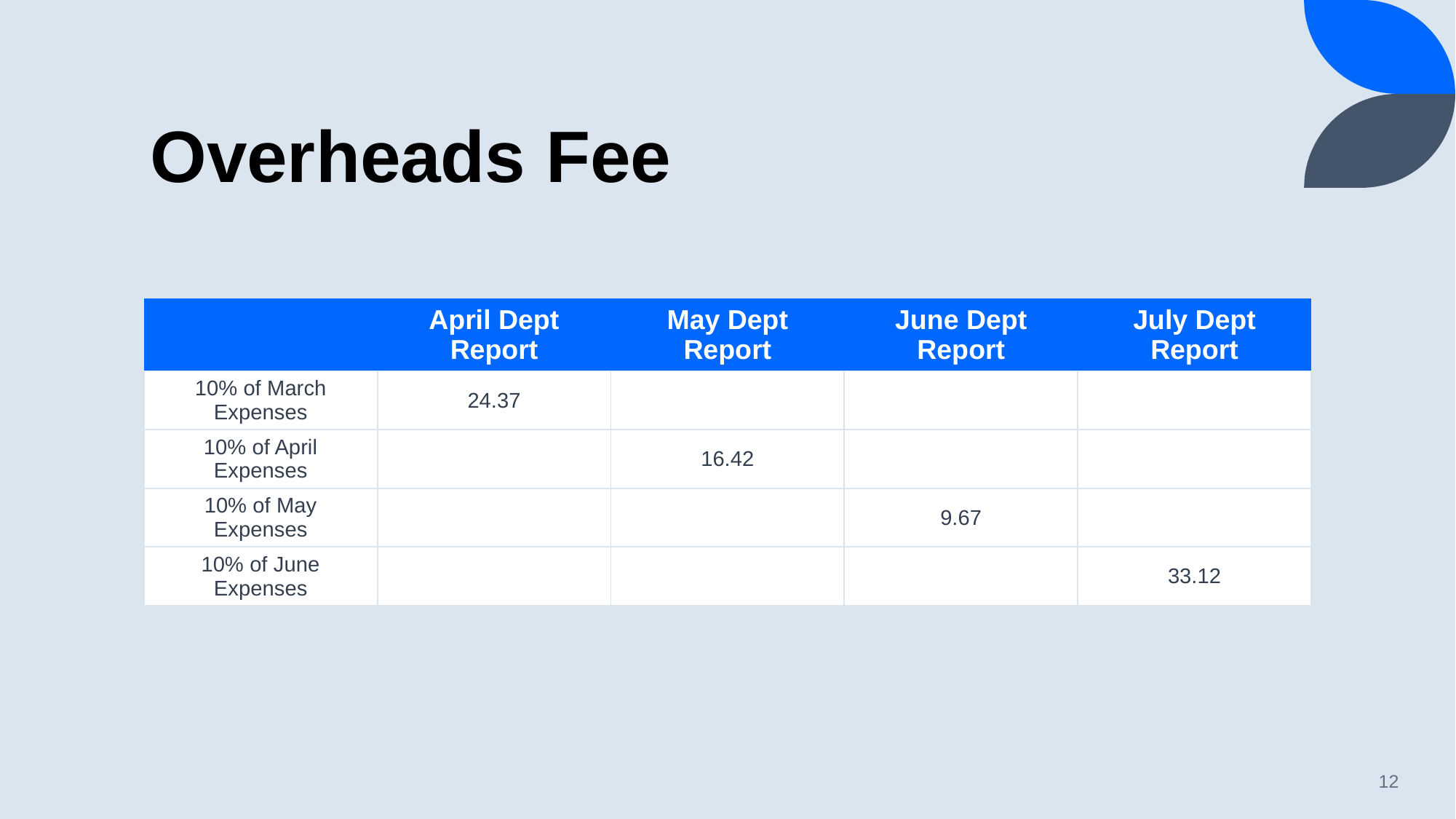

# Overheads Fee
|  | April Dept Report | May Dept Report | June Dept Report | July Dept Report |
| --- | --- | --- | --- | --- |
| 10% of March Expenses | 24.37 |  |  |  |
| 10% of April Expenses |  | 16.42 |  |  |
| 10% of May Expenses |  |  | 9.67 |  |
| 10% of June Expenses |  |  |  | 33.12 |
12